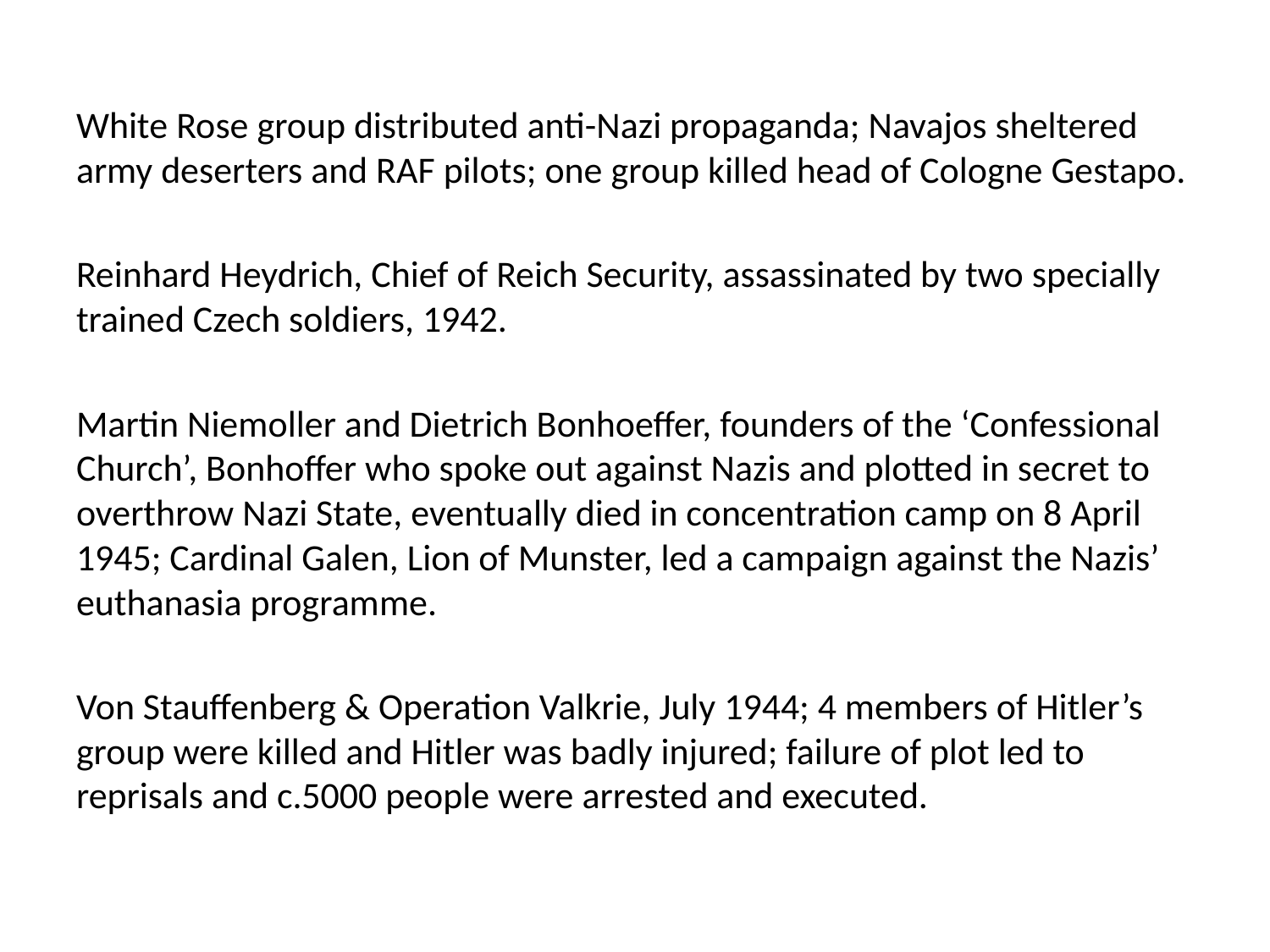

#
White Rose group distributed anti-Nazi propaganda; Navajos sheltered army deserters and RAF pilots; one group killed head of Cologne Gestapo.

Reinhard Heydrich, Chief of Reich Security, assassinated by two specially trained Czech soldiers, 1942.

Martin Niemoller and Dietrich Bonhoeffer, founders of the ‘Confessional Church’, Bonhoffer who spoke out against Nazis and plotted in secret to overthrow Nazi State, eventually died in concentration camp on 8 April 1945; Cardinal Galen, Lion of Munster, led a campaign against the Nazis’ euthanasia programme.

Von Stauffenberg & Operation Valkrie, July 1944; 4 members of Hitler’s group were killed and Hitler was badly injured; failure of plot led to reprisals and c.5000 people were arrested and executed.